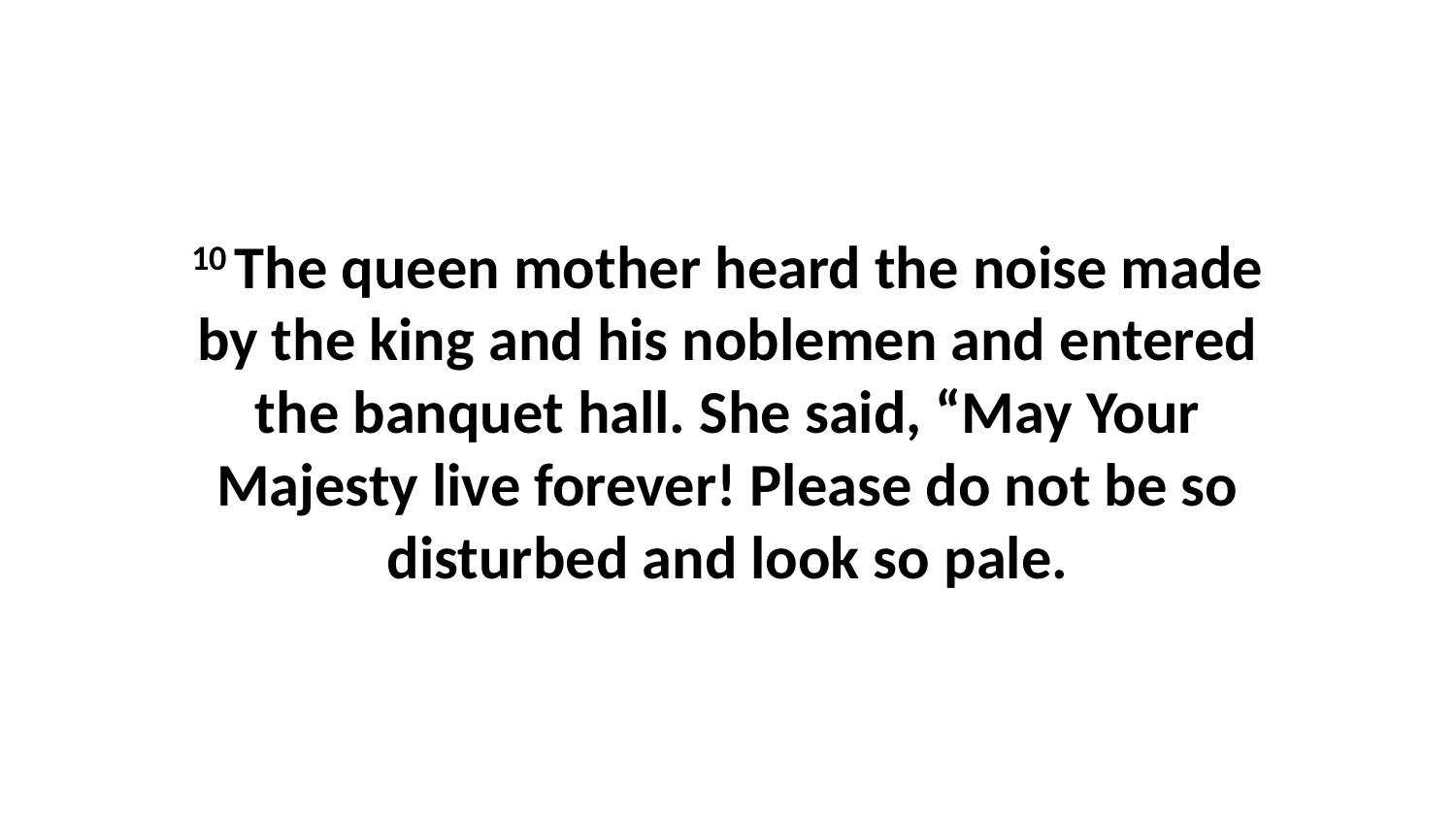

10 The queen mother heard the noise made by the king and his noblemen and entered the banquet hall. She said, “May Your Majesty live forever! Please do not be so disturbed and look so pale.